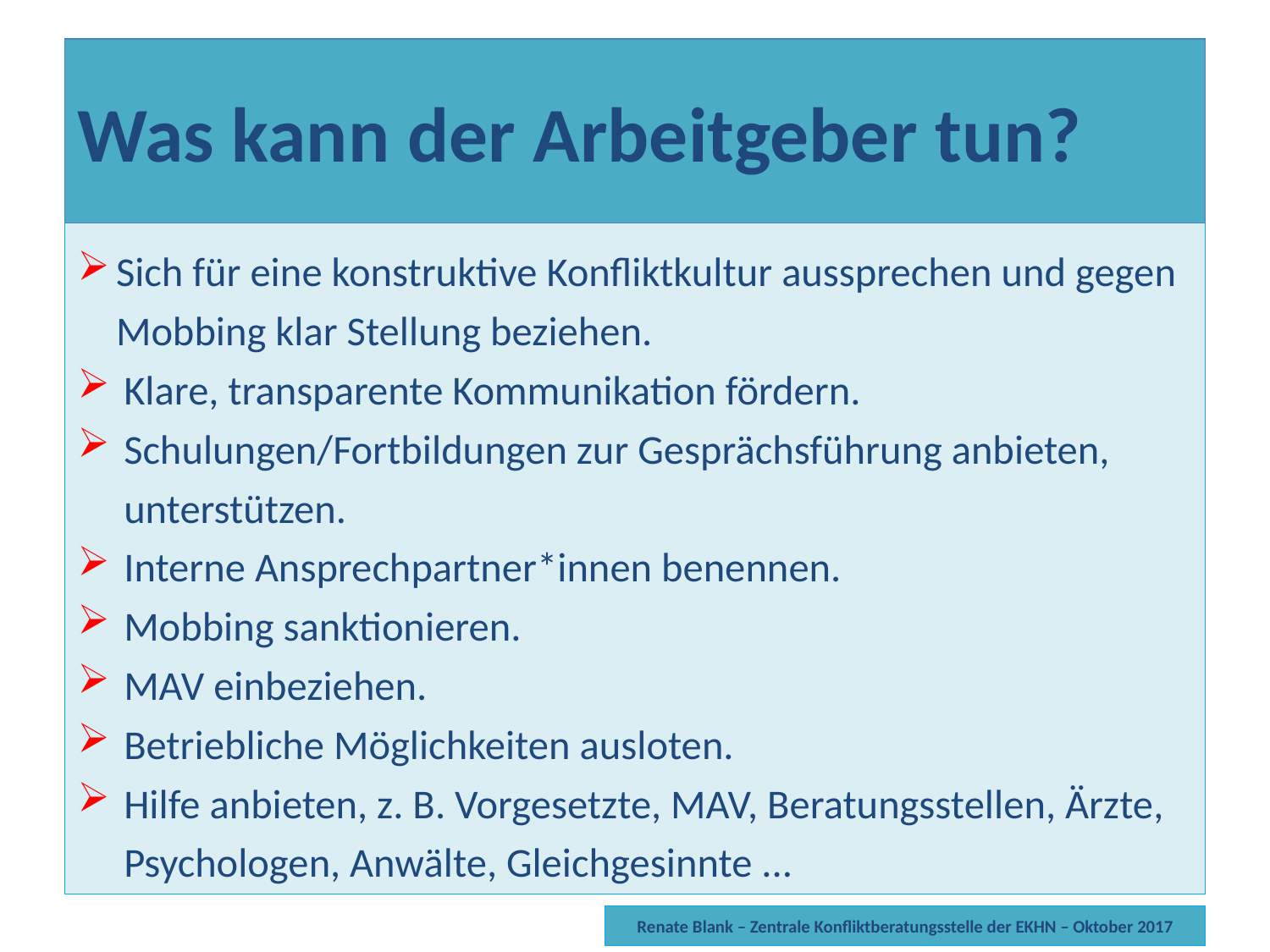

Sich für eine konstruktive Konfliktkultur aussprechen und gegen Mobbing klar Stellung beziehen.
Klare, transparente Kommunikation fördern.
Schulungen/Fortbildungen zur Gesprächsführung anbieten, unterstützen.
Interne Ansprechpartner*innen benennen.
Mobbing sanktionieren.
MAV einbeziehen.
Betriebliche Möglichkeiten ausloten.
Hilfe anbieten, z. B. Vorgesetzte, MAV, Beratungsstellen, Ärzte, Psychologen, Anwälte, Gleichgesinnte ...
Was kann der Arbeitgeber tun?
Renate Blank – Zentrale Konfliktberatungsstelle der EKHN – Oktober 2017